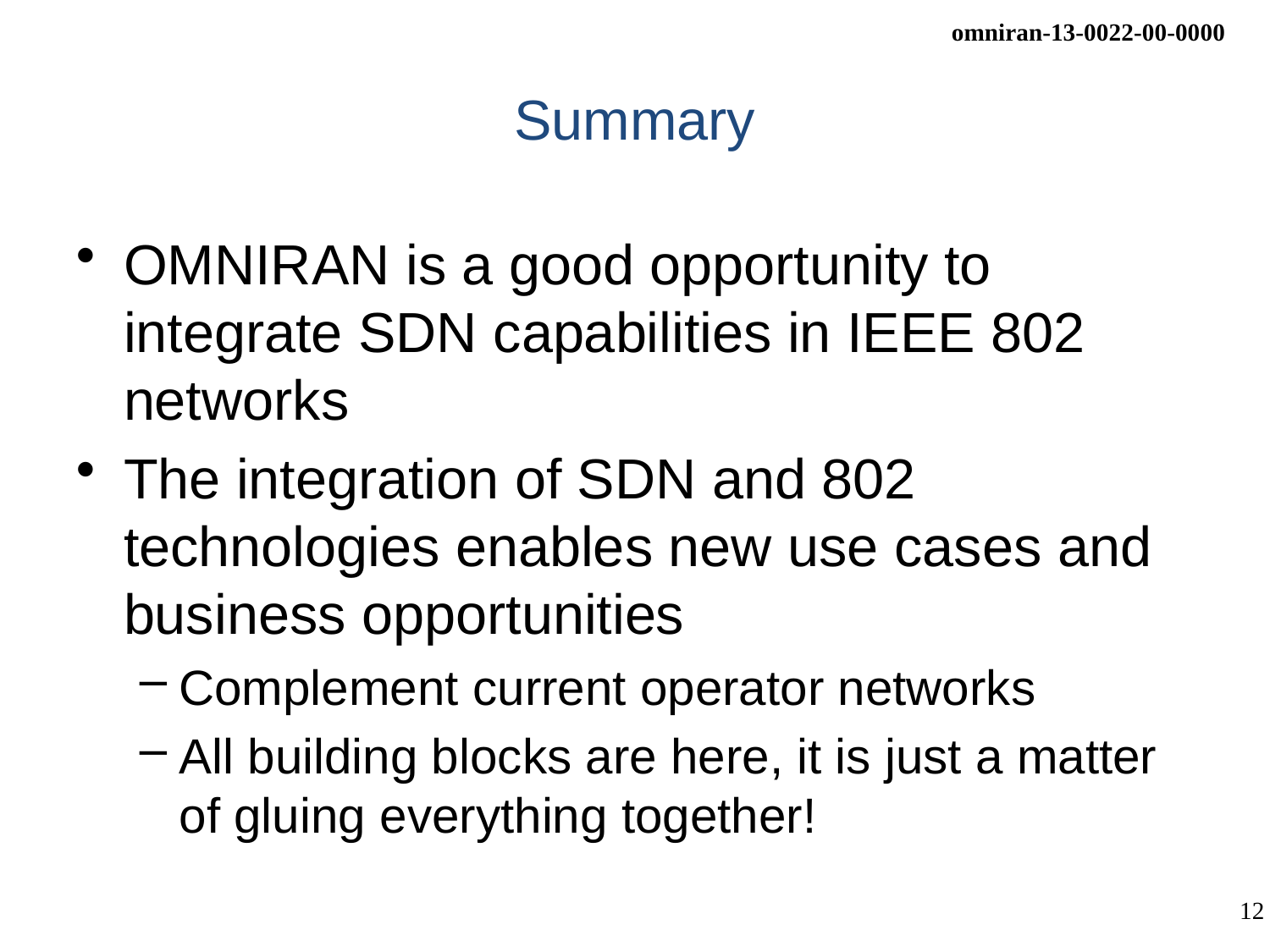

# Summary
OMNIRAN is a good opportunity to integrate SDN capabilities in IEEE 802 networks
The integration of SDN and 802 technologies enables new use cases and business opportunities
Complement current operator networks
All building blocks are here, it is just a matter of gluing everything together!